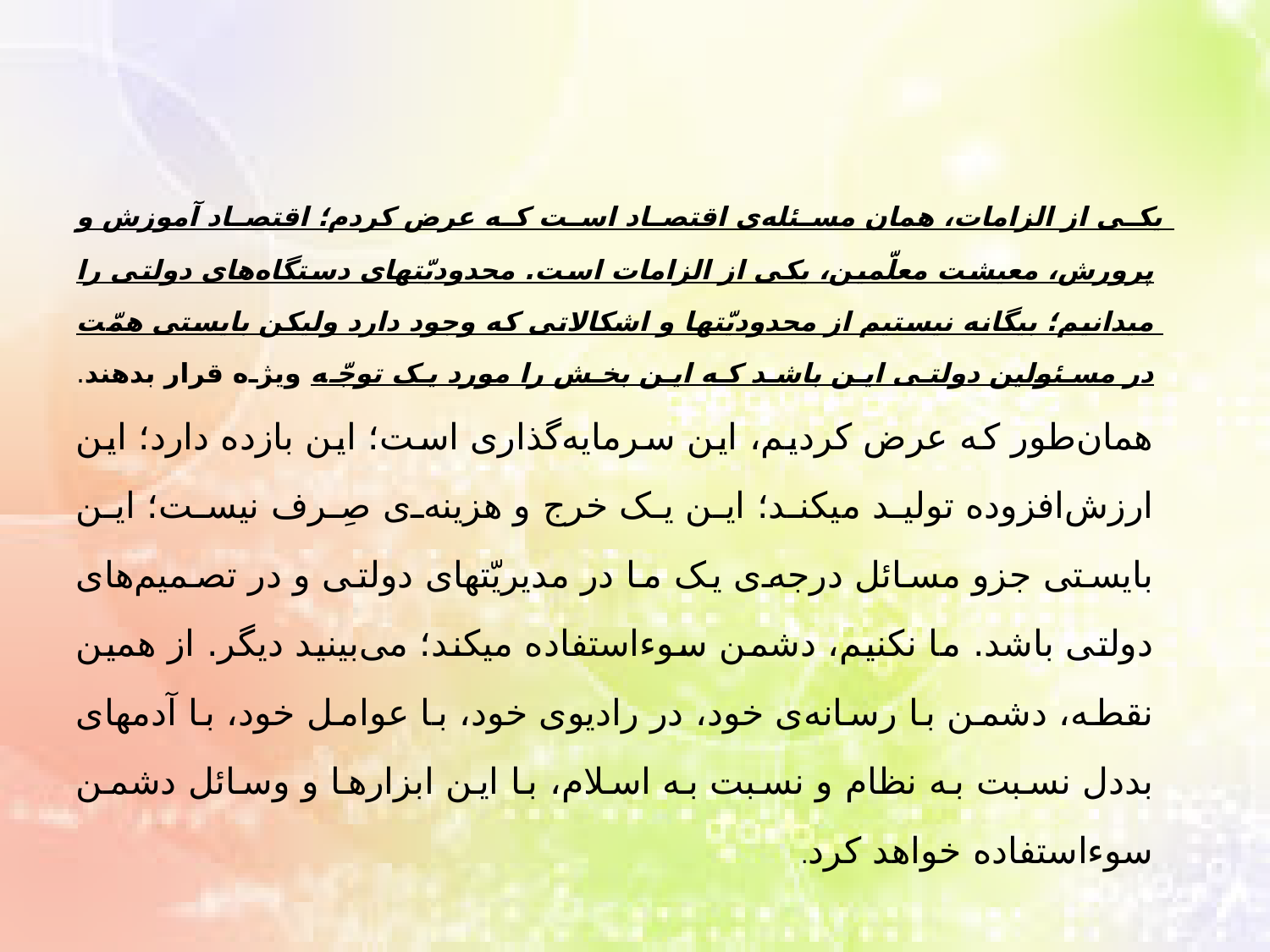

یکی از الزامات، همان مسئله‌ی اقتصاد است که عرض کردم؛ اقتصاد آموزش و پرورش، معیشت معلّمین، یکی از الزامات است. محدودیّتهای دستگاه‌های دولتی را میدانیم؛ بیگانه نیستیم از محدودیّتها و اشکالاتی که وجود دارد ولیکن بایستی همّت در مسئولین دولتی این باشد که این بخش را مورد یک توجّه ویژه قرار بدهند. همان‌طور که عرض کردیم، این سرمایه‌گذاری است؛ این بازده دارد؛ این ارزش‌افزوده تولید میکند؛ این یک خرج و هزینه‌ی صِرف نیست؛ این بایستی جزو مسائل درجه‌ی یک ما در مدیریّتهای دولتی و در تصمیم‌های دولتی باشد. ما نکنیم، دشمن سوءاستفاده میکند؛ می‌بینید دیگر. از همین نقطه، دشمن با رسانه‌ی خود، در رادیوی خود، با عوامل خود، با آدمهای بددل نسبت به نظام و نسبت به اسلام، با این ابزارها و وسائل دشمن سوءاستفاده خواهد کرد.